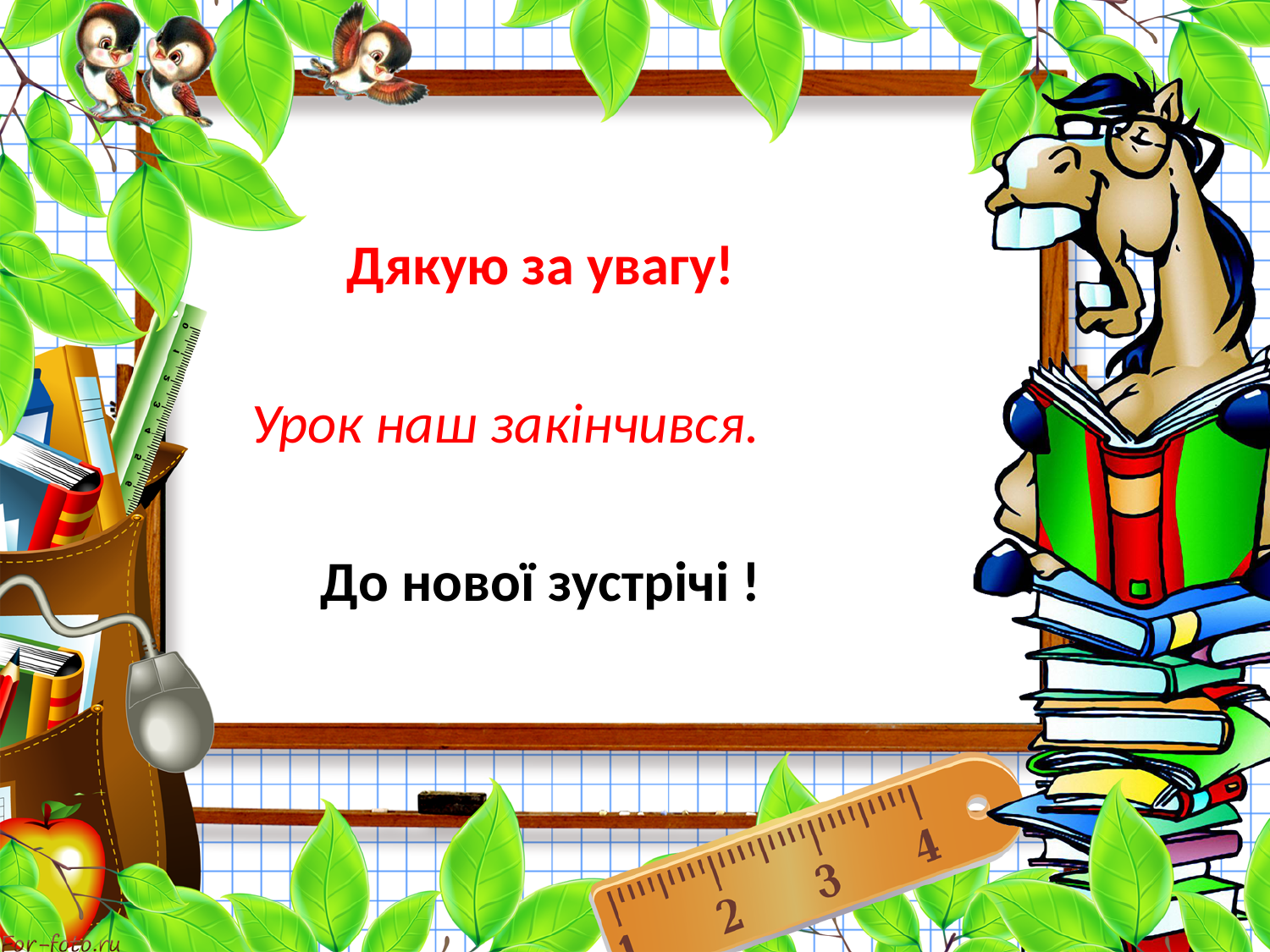

Дякую за увагу!

Урок наш закінчився.

До нової зустрічі !